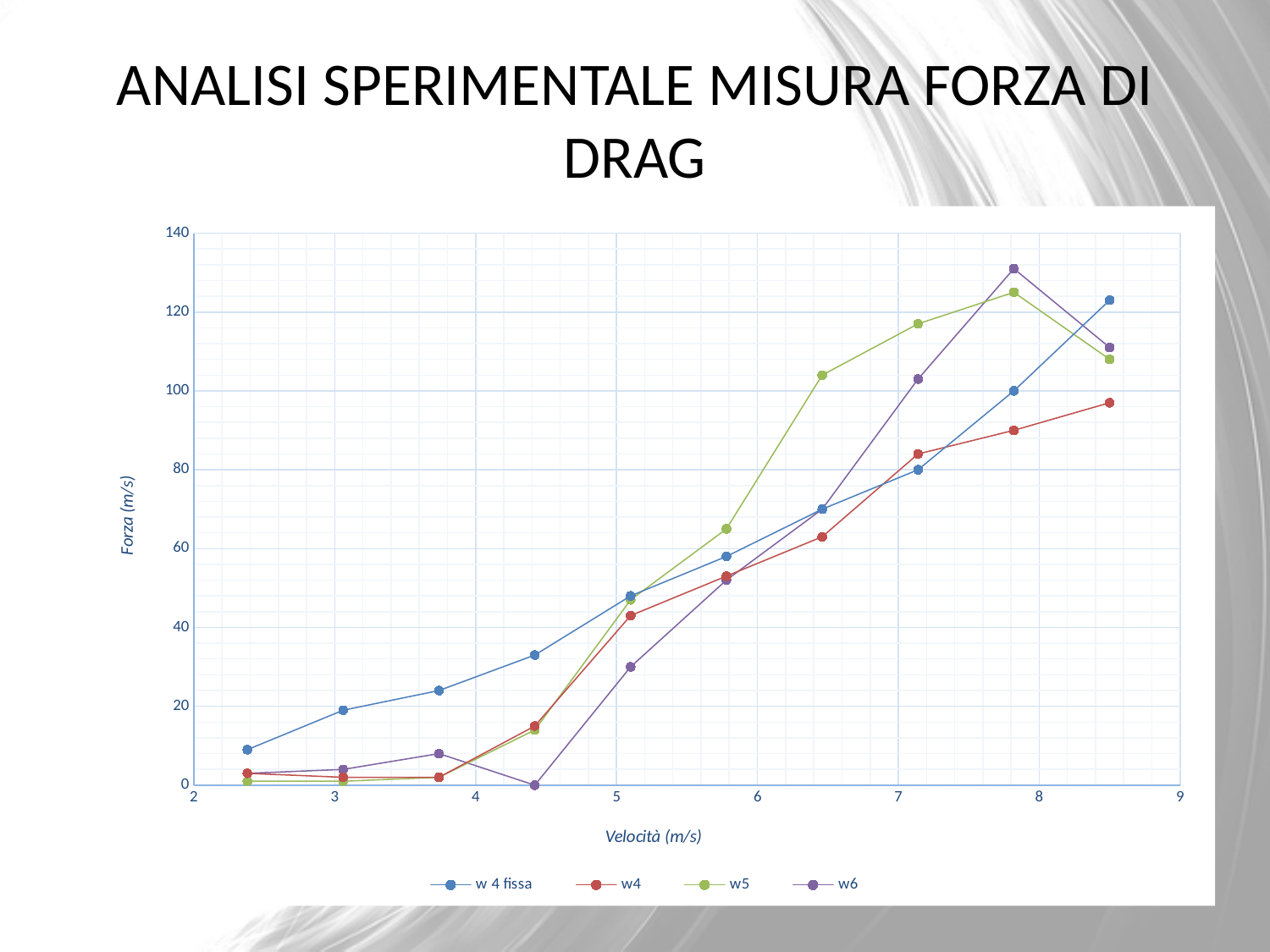

# ANALISI SPERIMENTALE MISURA FORZA DI DRAG

### Chart

| Category | w 4 fissa | w4 | w5 | w6 |
|---|---|---|---|---|